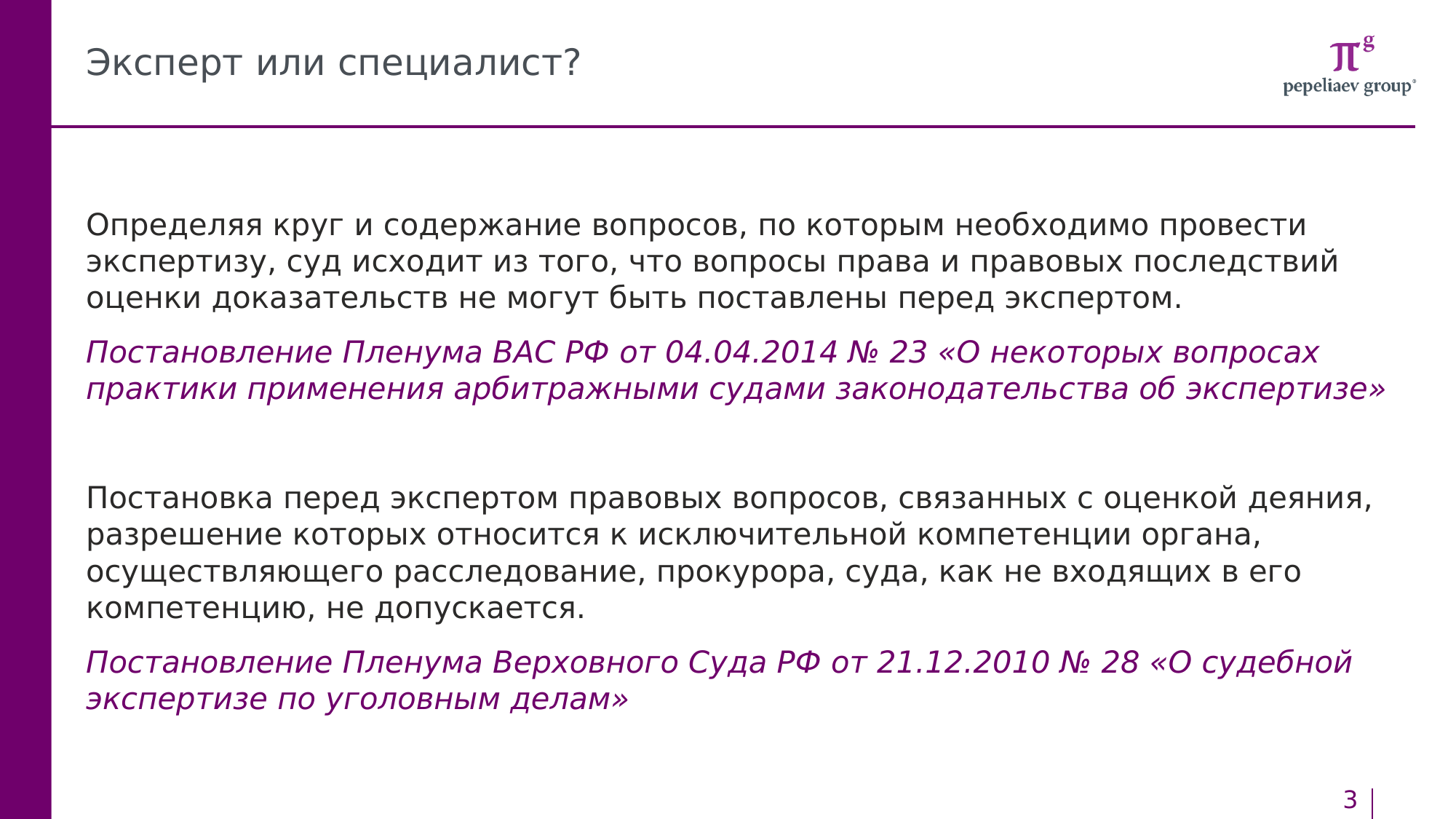

# Эксперт или специалист?

Определяя круг и содержание вопросов, по которым необходимо провести экспертизу, суд исходит из того, что вопросы права и правовых последствий оценки доказательств не могут быть поставлены перед экспертом.
Постановление Пленума ВАС РФ от 04.04.2014 № 23 «О некоторых вопросах практики применения арбитражными судами законодательства об экспертизе»

Постановка перед экспертом правовых вопросов, связанных с оценкой деяния, разрешение которых относится к исключительной компетенции органа, осуществляющего расследование, прокурора, суда, как не входящих в его компетенцию, не допускается.
Постановление Пленума Верховного Суда РФ от 21.12.2010 № 28 «О судебной экспертизе по уголовным делам»